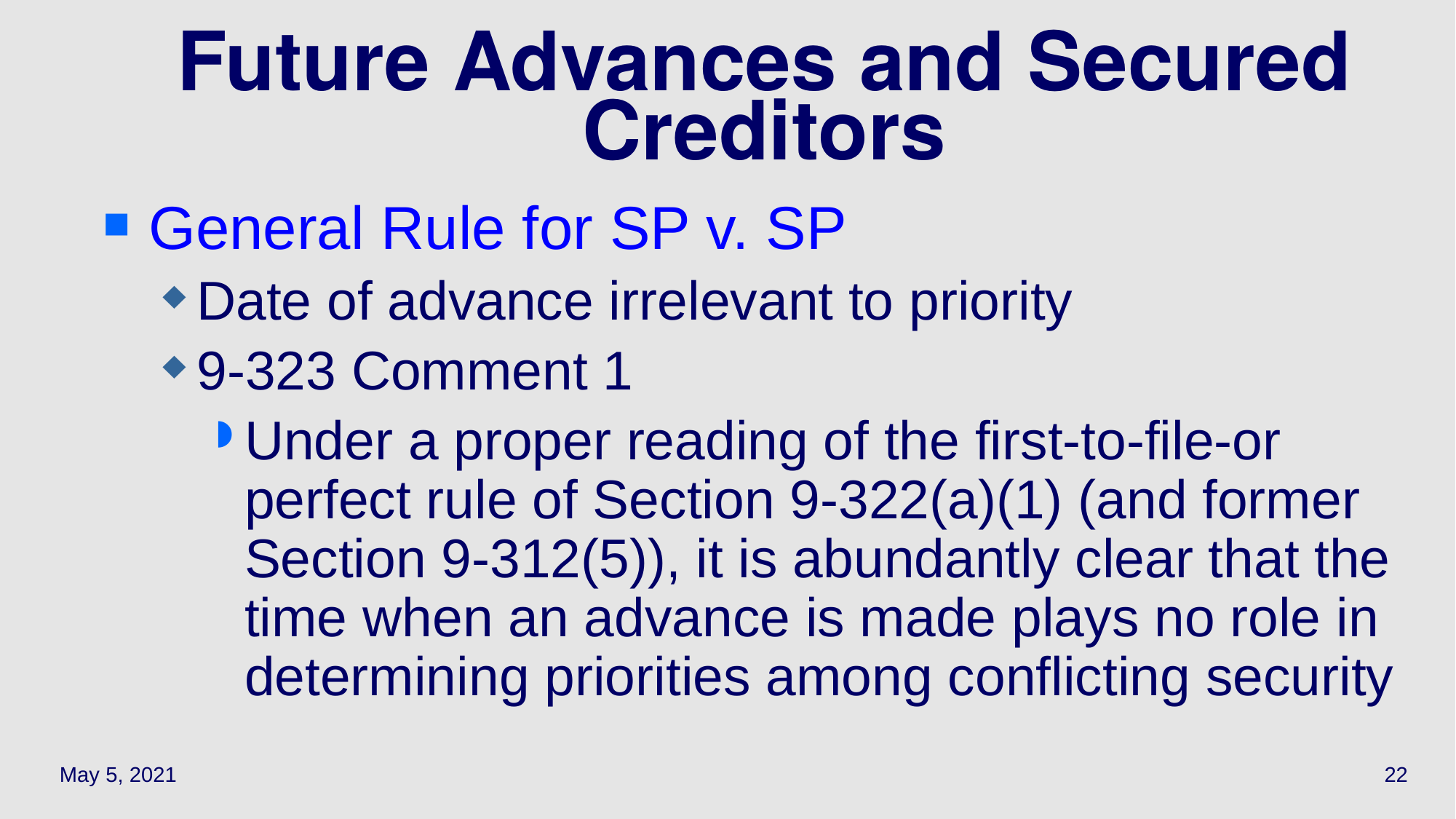

# Future Advances and Secured Creditors
General Rule for SP v. SP
Date of advance irrelevant to priority
9-323 Comment 1
Under a proper reading of the first-to-file-or perfect rule of Section 9-322(a)(1) (and former Section 9-312(5)), it is abundantly clear that the time when an advance is made plays no role in determining priorities among conflicting security
May 5, 2021
22